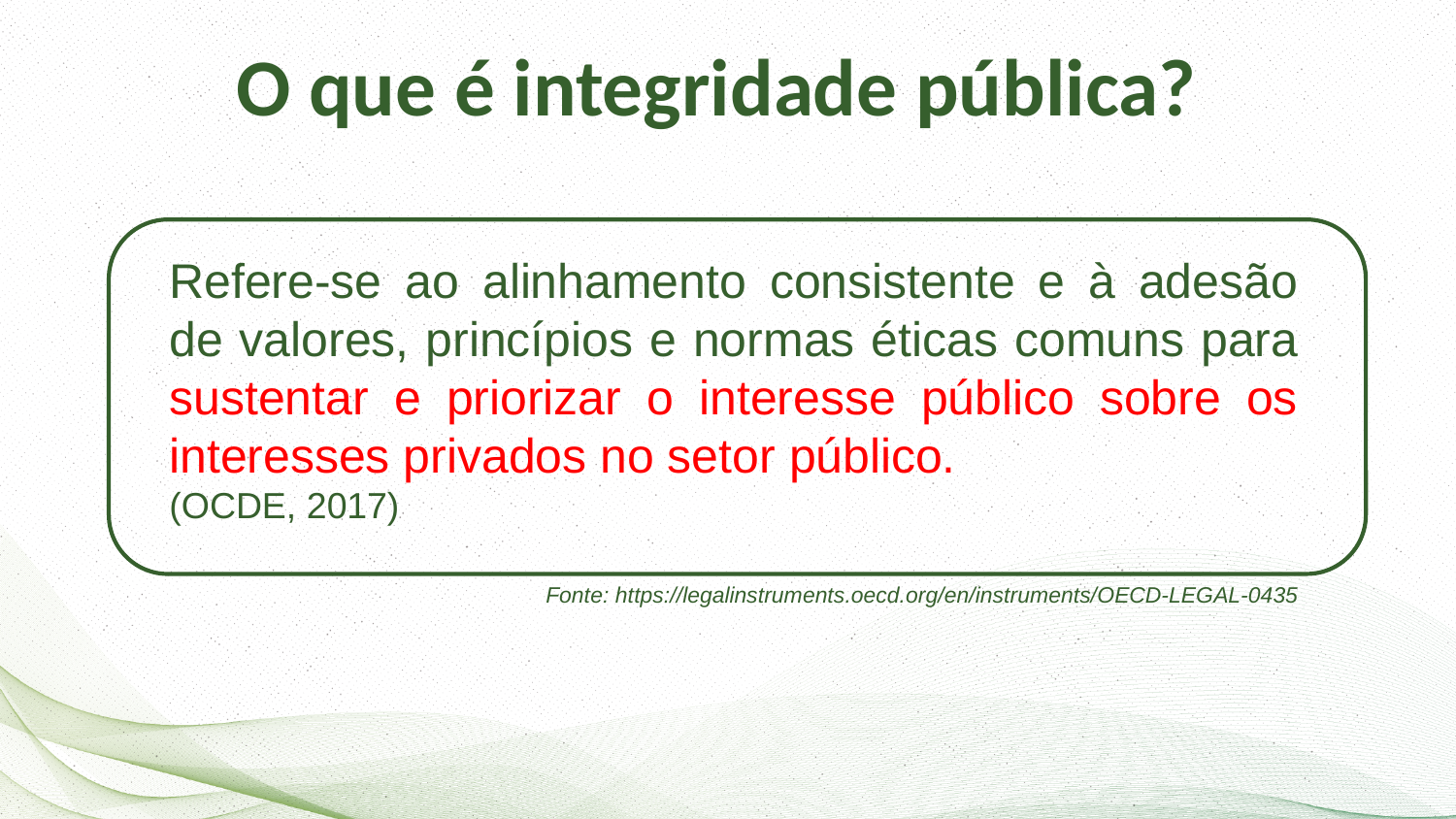

O que é integridade pública?

Refere-se ao alinhamento consistente e à adesão de valores, princípios e normas éticas comuns para sustentar e priorizar o interesse público sobre os interesses privados no setor público.
(OCDE, 2017)
Fonte: https://legalinstruments.oecd.org/en/instruments/OECD-LEGAL-0435